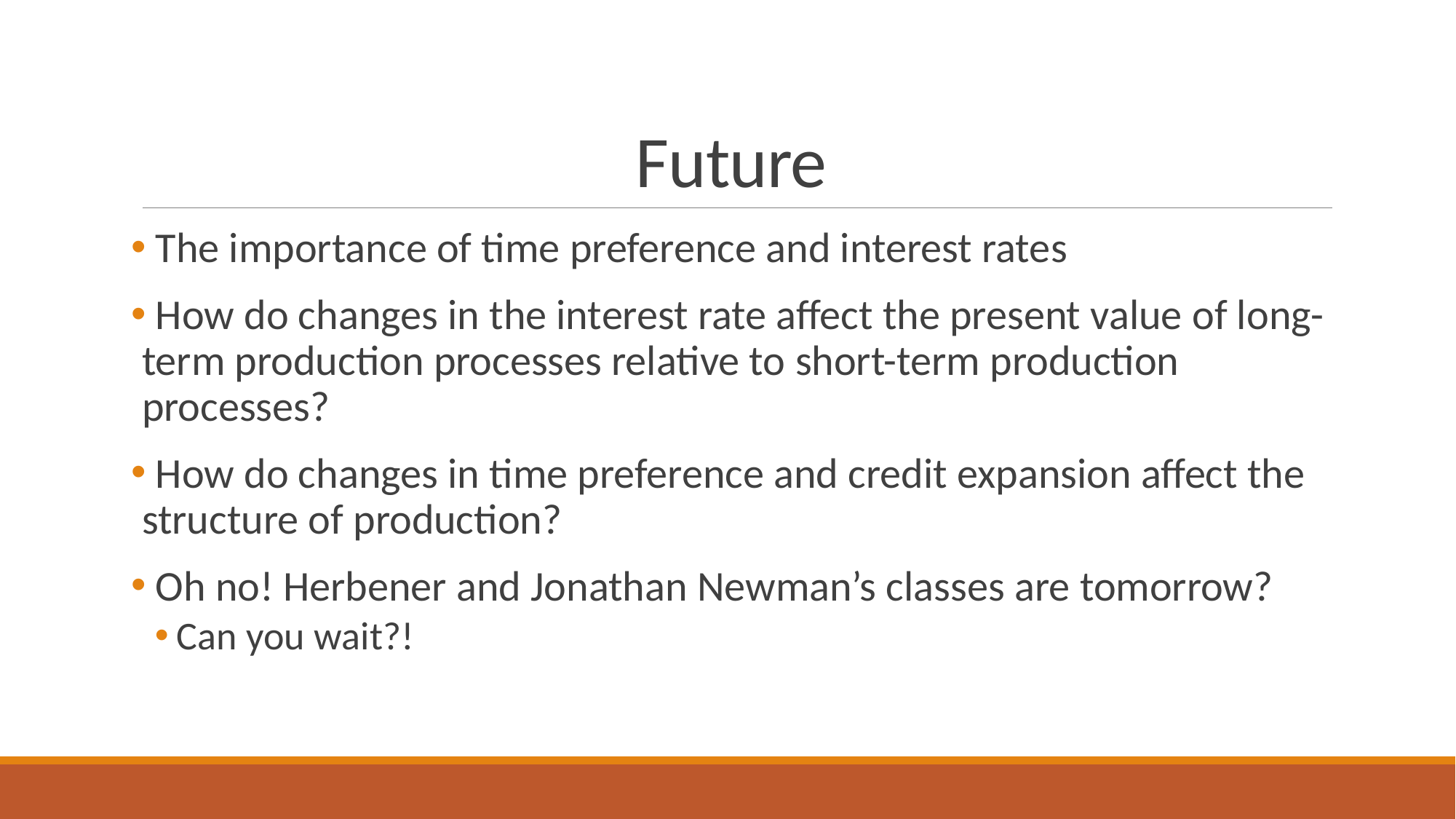

# Future
 The importance of time preference and interest rates
 How do changes in the interest rate affect the present value of long-term production processes relative to short-term production processes?
 How do changes in time preference and credit expansion affect the structure of production?
 Oh no! Herbener and Jonathan Newman’s classes are tomorrow?
Can you wait?!